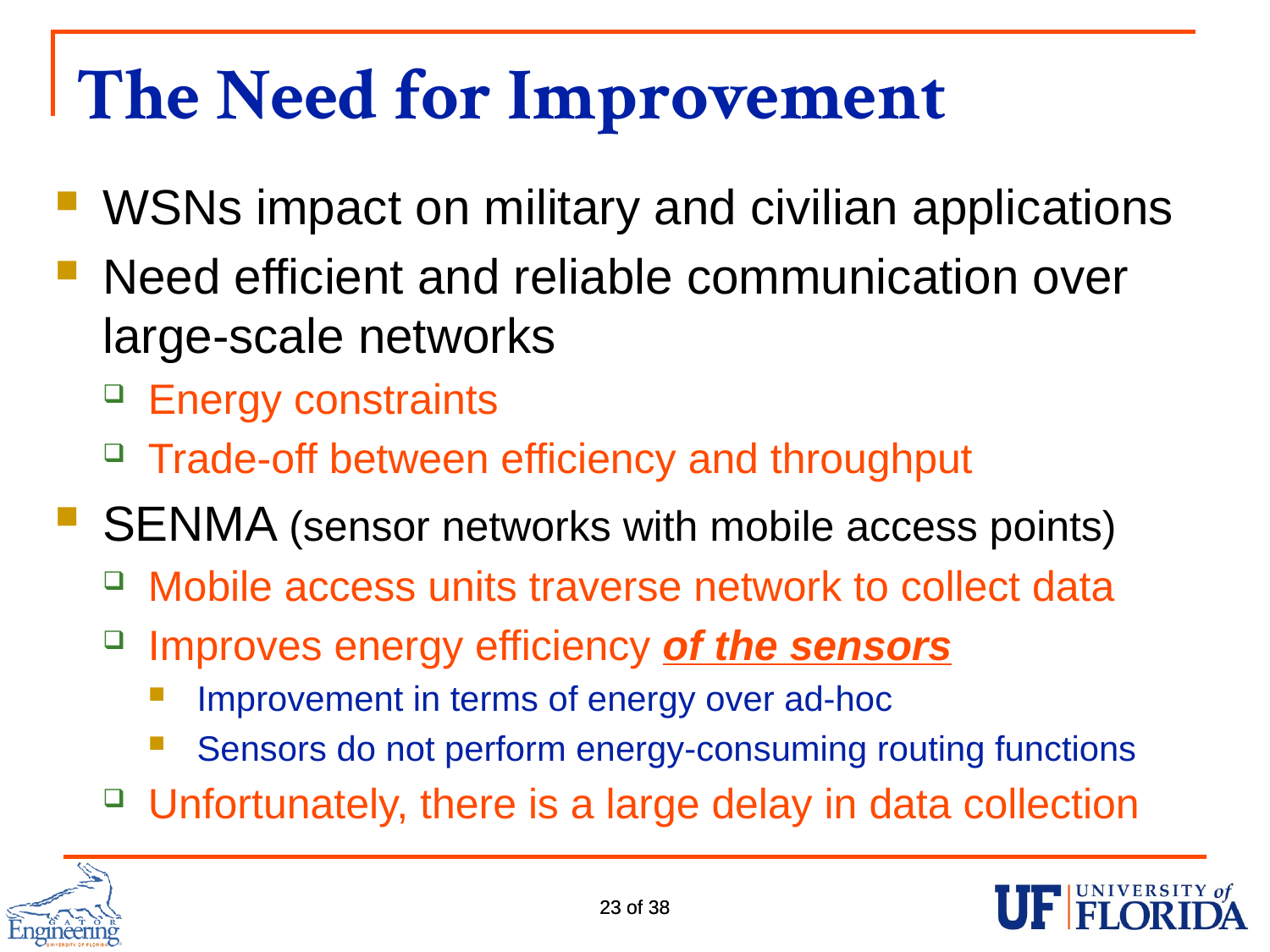

# The Need for Improvement
WSNs impact on military and civilian applications
Need efficient and reliable communication over large-scale networks
Energy constraints
Trade-off between efficiency and throughput
SENMA (sensor networks with mobile access points)
Mobile access units traverse network to collect data
Improves energy efficiency of the sensors
Improvement in terms of energy over ad-hoc
Sensors do not perform energy-consuming routing functions
Unfortunately, there is a large delay in data collection